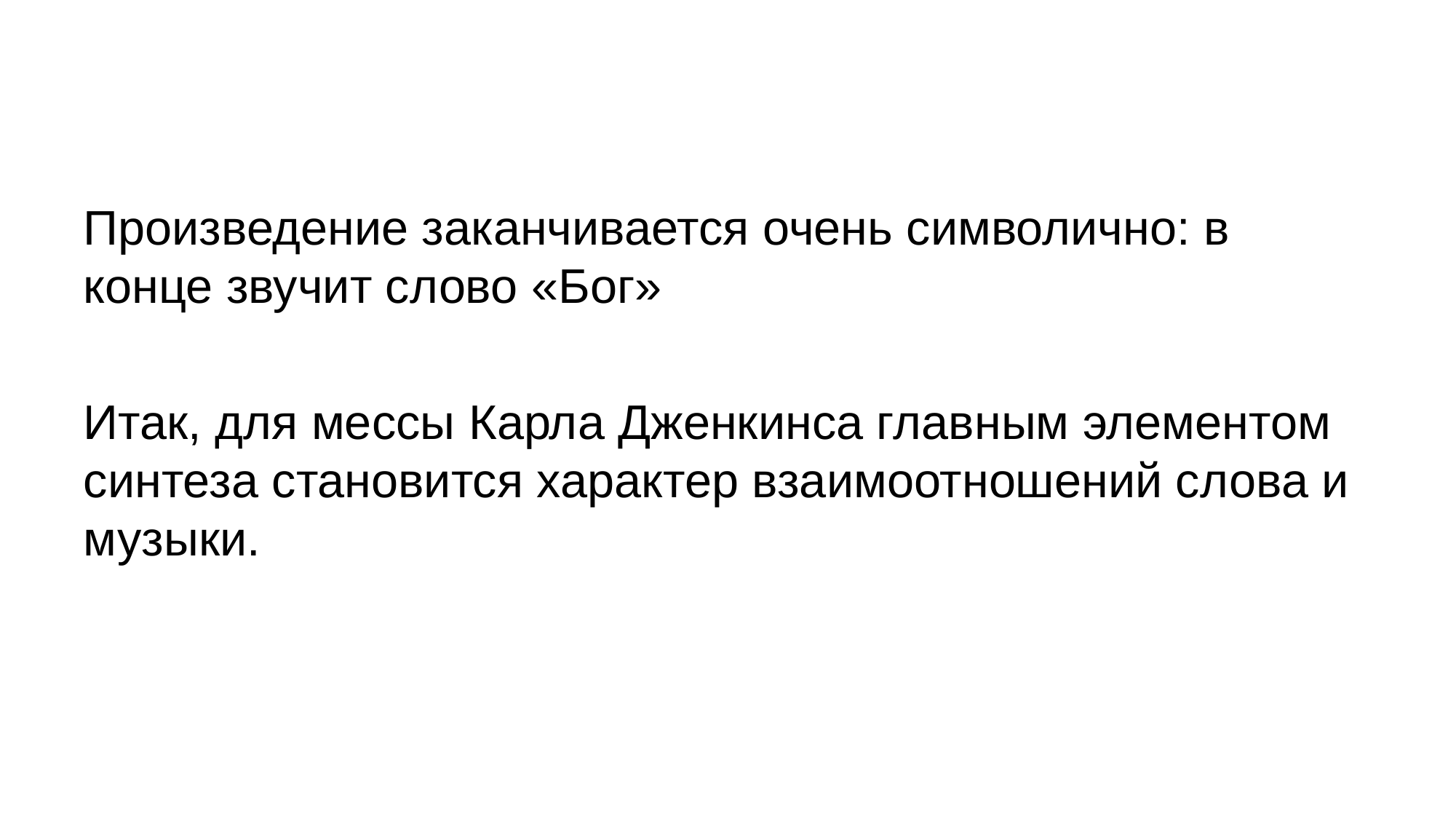

Произведение заканчивается очень символично: в конце звучит слово «Бог»

Итак, для мессы Карла Дженкинса главным элементом синтеза становится характер взаимоотношений слова и музыки.